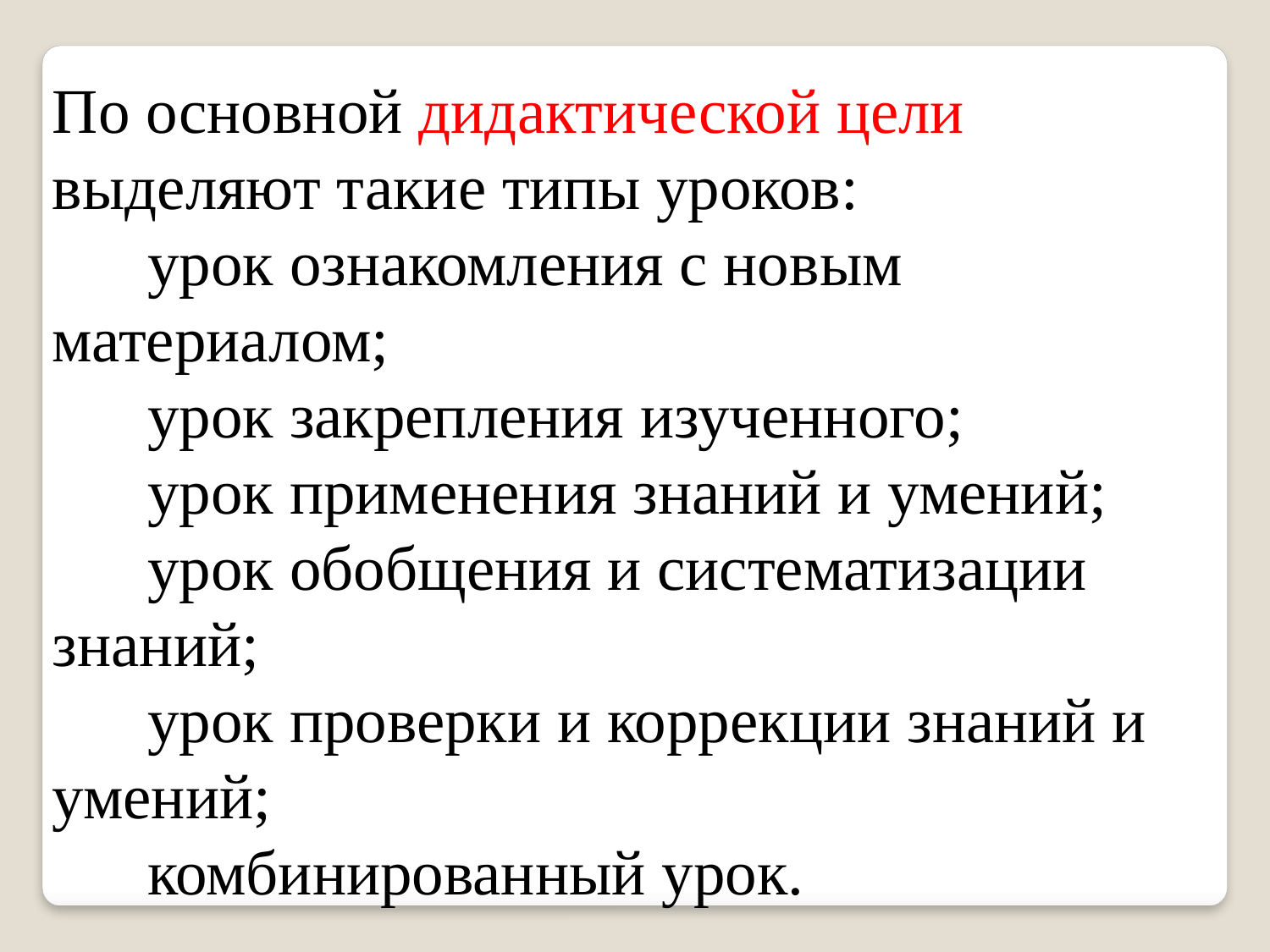

По основной дидактической цели выделяют такие типы уроков:
      урок ознакомления с новым материалом;
      урок закрепления изученного;
      урок применения знаний и умений;
      урок обобщения и систематизации знаний;
      урок проверки и коррекции знаний и умений;
      комбинированный урок.